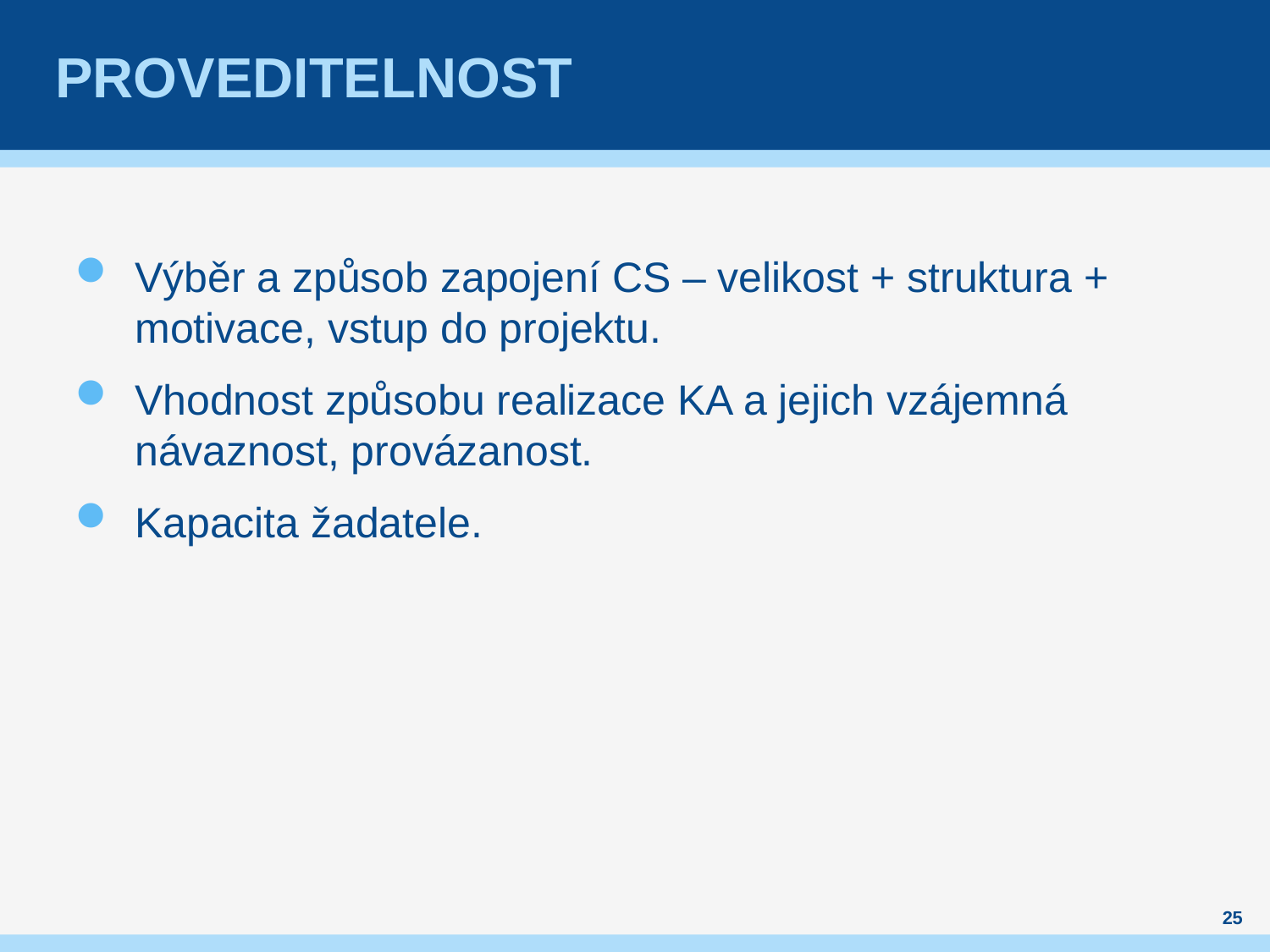

# Proveditelnost
Výběr a způsob zapojení CS – velikost + struktura + motivace, vstup do projektu.
Vhodnost způsobu realizace KA a jejich vzájemná návaznost, provázanost.
Kapacita žadatele.
25